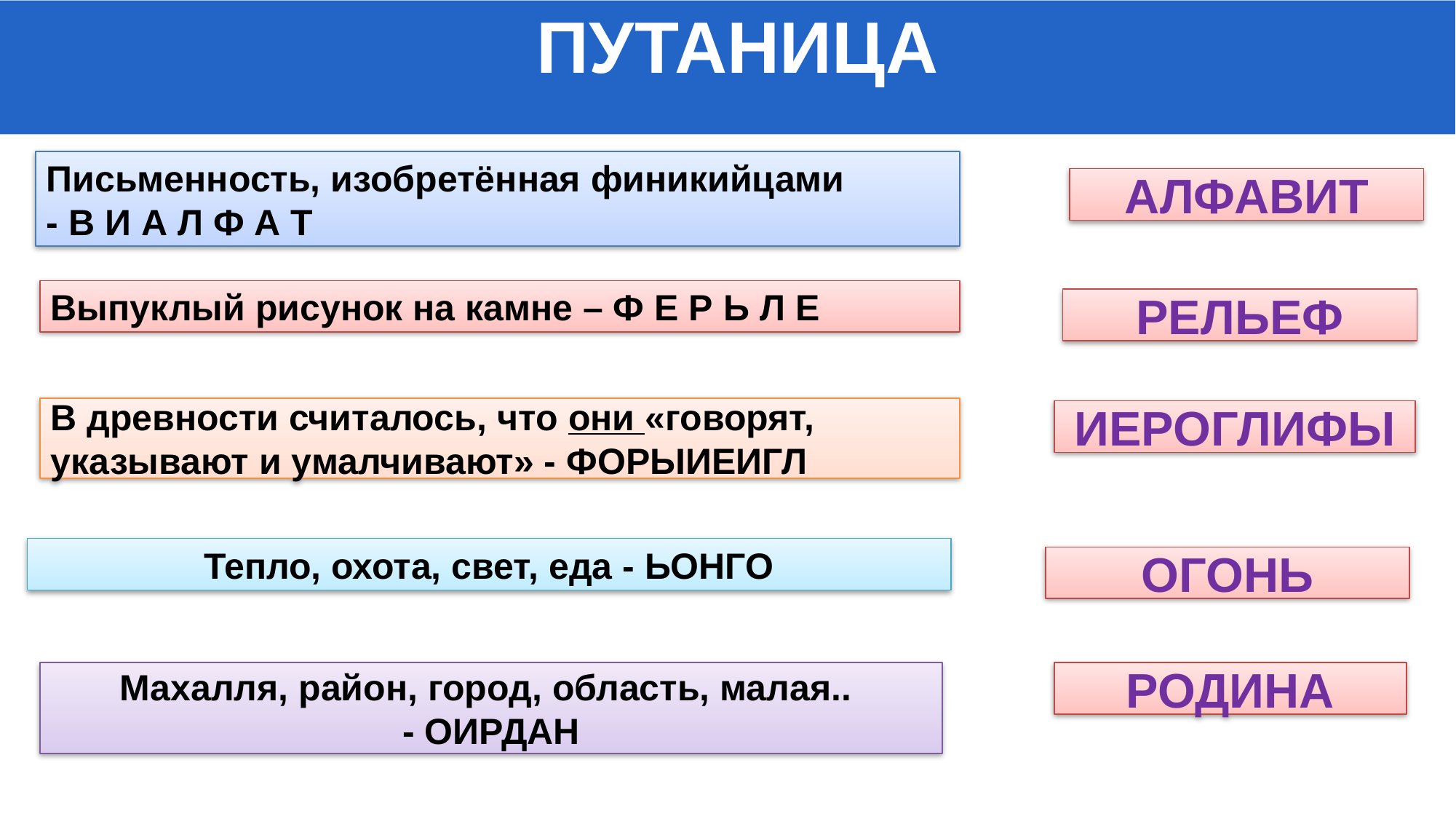

ПУТАНИЦА
Письменность, изобретённая финикийцами
- В И А Л Ф А Т
АЛФАВИТ
Выпуклый рисунок на камне – Ф Е Р Ь Л Е
РЕЛЬЕФ
В древности считалось, что они «говорят,
указывают и умалчивают» - ФОРЫИЕИГЛ
ИЕРОГЛИФЫ
Тепло, охота, свет, еда - ЬОНГО
ОГОНЬ
Махалля, район, город, область, малая..
- ОИРДАН
РОДИНА